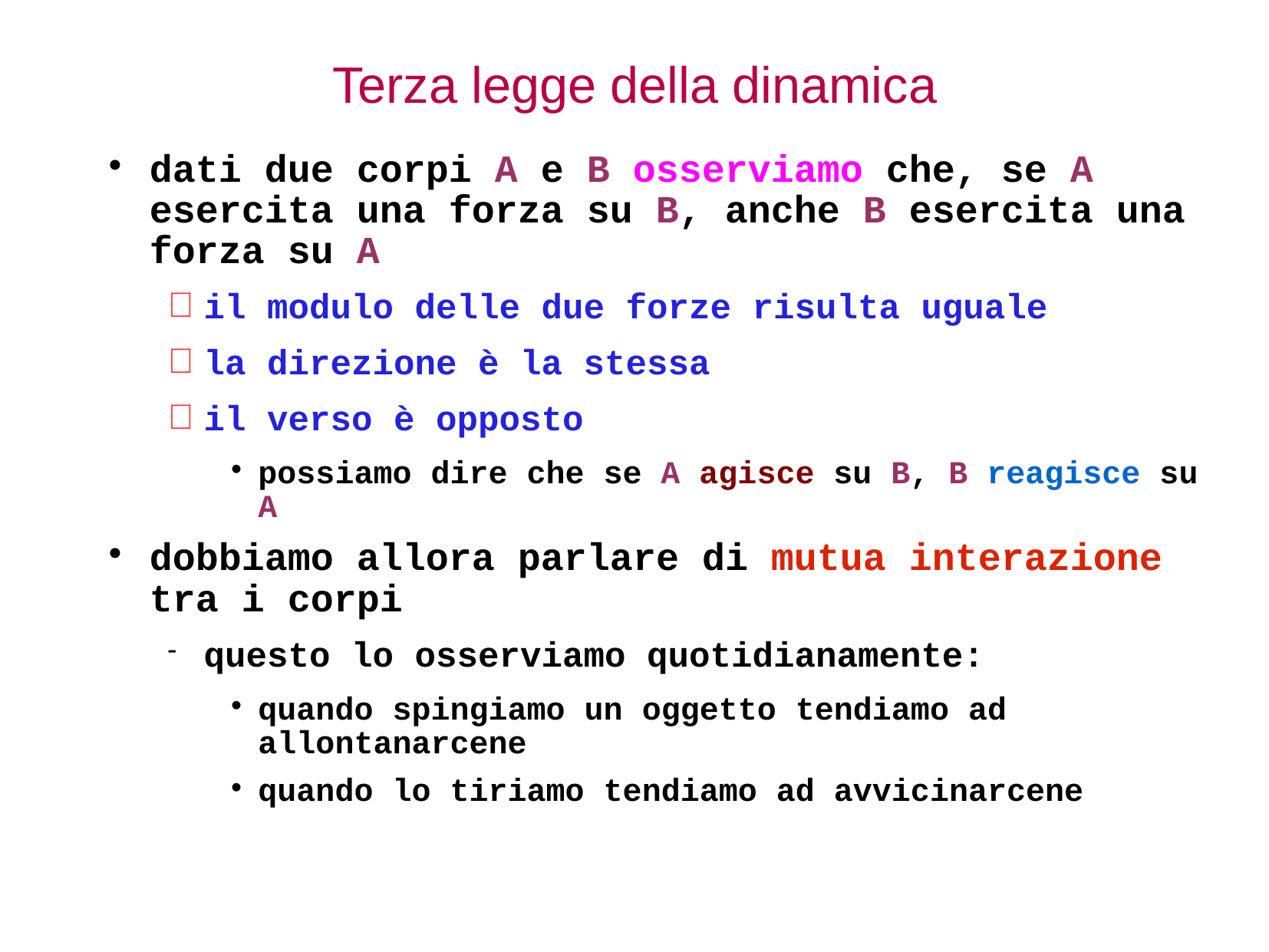

# Terza legge della dinamica
dati due corpi A e B osserviamo che, se A esercita una forza su B, anche B esercita una forza su A
il modulo delle due forze risulta uguale
la direzione è la stessa
il verso è opposto
possiamo dire che se A agisce su B, B reagisce su A
dobbiamo allora parlare di mutua interazione tra i corpi
questo lo osserviamo quotidianamente:
quando spingiamo un oggetto tendiamo ad allontanarcene
quando lo tiriamo tendiamo ad avvicinarcene